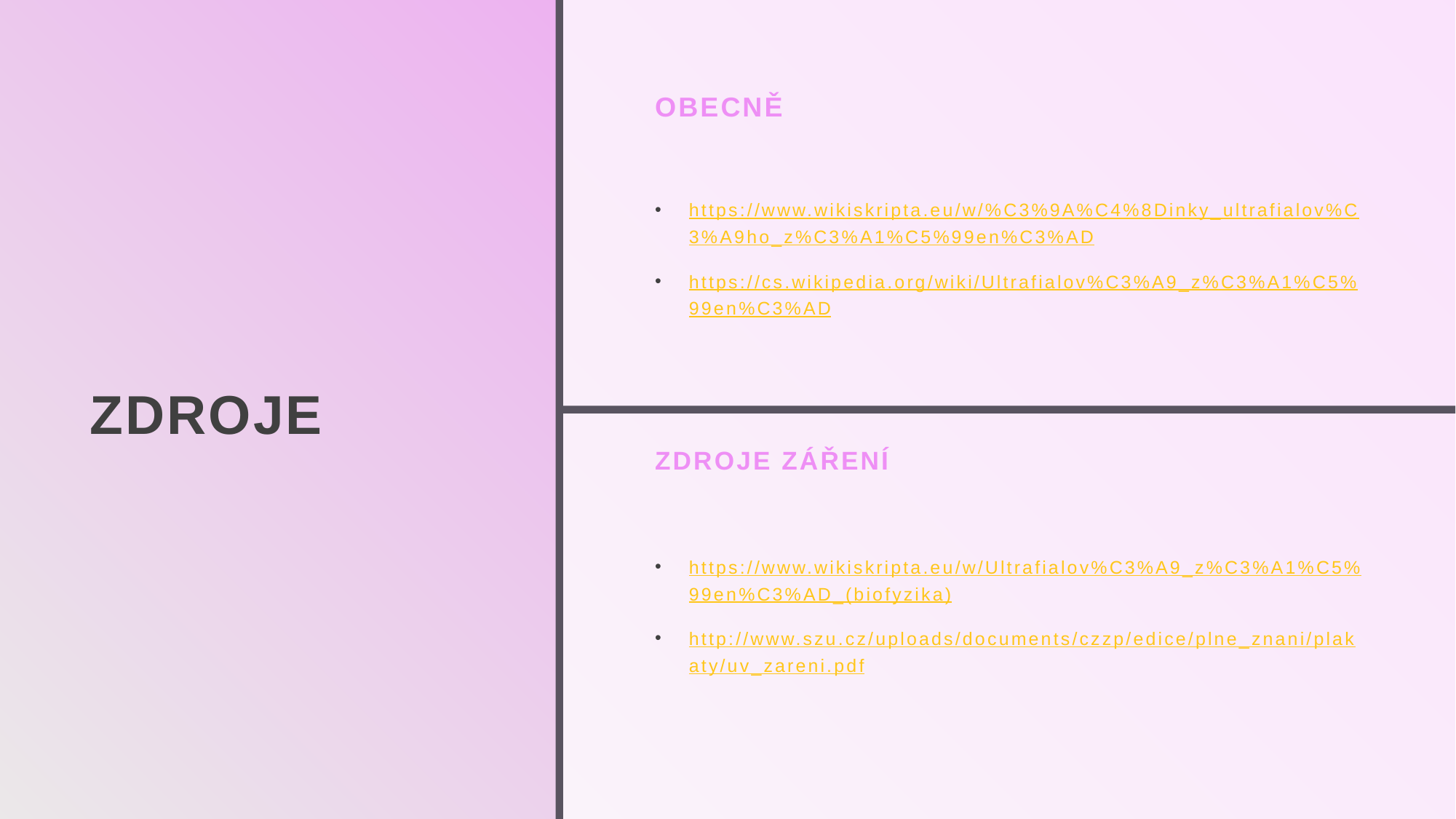

OBECNĚ
# ZDROJE
https://www.wikiskripta.eu/w/%C3%9A%C4%8Dinky_ultrafialov%C3%A9ho_z%C3%A1%C5%99en%C3%AD
https://cs.wikipedia.org/wiki/Ultrafialov%C3%A9_z%C3%A1%C5%99en%C3%AD

ZDROJE ZÁŘENÍ
https://www.wikiskripta.eu/w/Ultrafialov%C3%A9_z%C3%A1%C5%99en%C3%AD_(biofyzika)
http://www.szu.cz/uploads/documents/czzp/edice/plne_znani/plakaty/uv_zareni.pdf